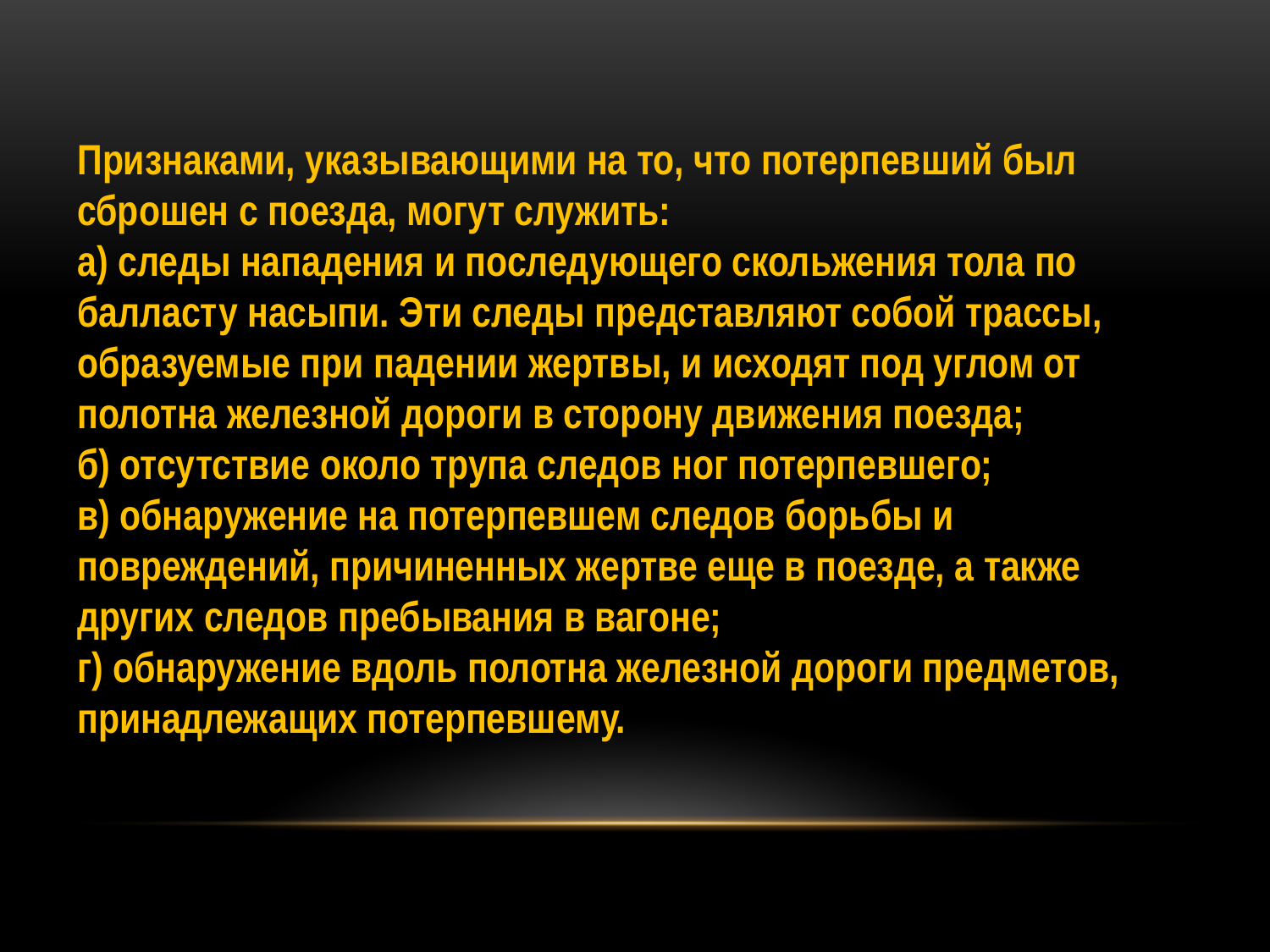

Признаками, указывающими на то, что потерпевший был сброшен с поезда, могут служить:
а) следы нападения и последующего скольжения тола по балласту насыпи. Эти следы представляют собой трассы, образуемые при падении жертвы, и исходят под углом от полотна железной дороги в сторону движения поезда;
б) отсутствие около трупа следов ног потерпевшего;
в) обнаружение на потерпевшем следов борьбы и повреждений, причиненных жертве еще в поезде, а также других следов пребывания в вагоне;
г) обнаружение вдоль полотна железной дороги предметов, принадлежащих потерпевшему.